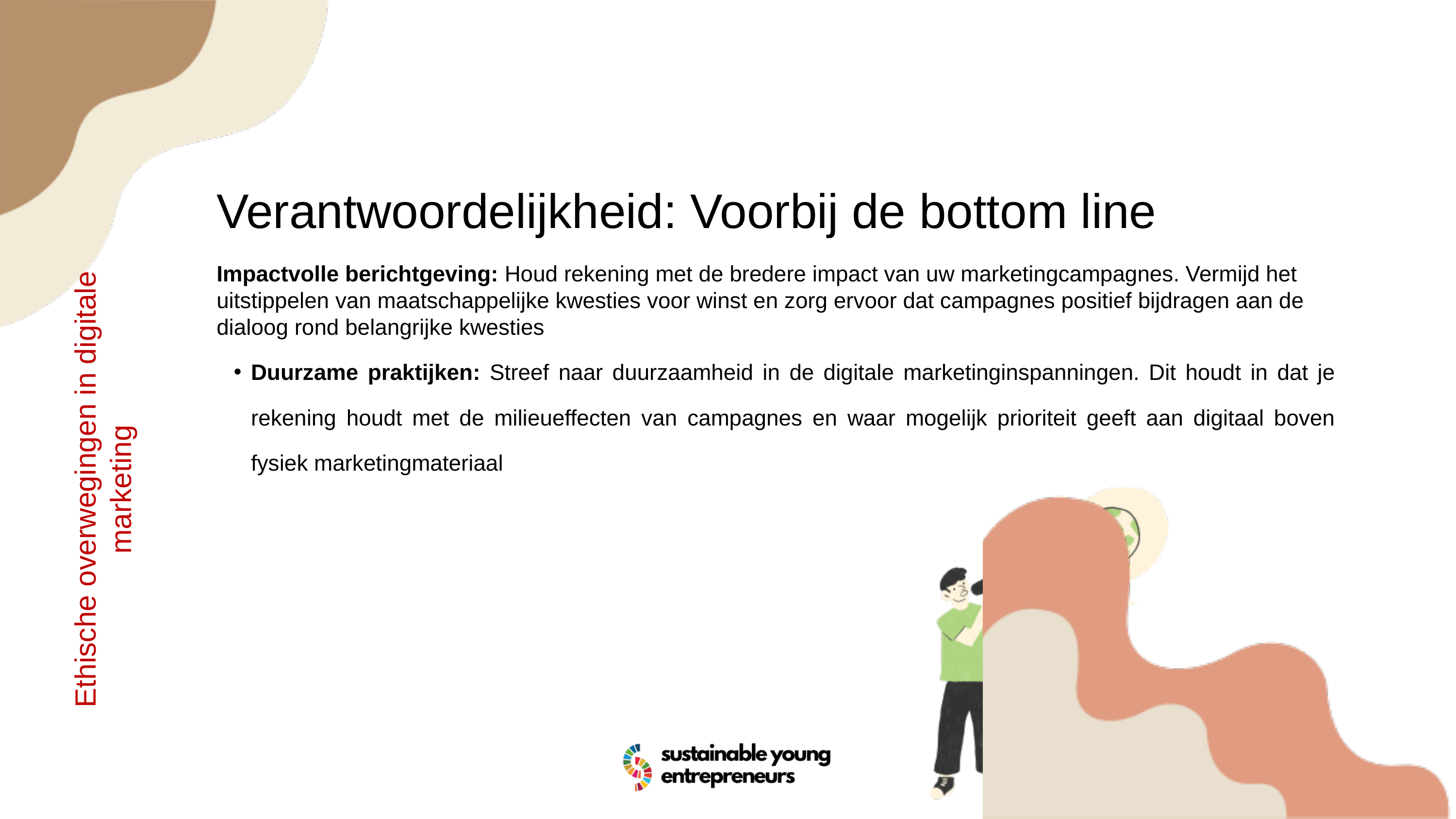

Verantwoordelijkheid: Voorbij de bottom line
Impactvolle berichtgeving: Houd rekening met de bredere impact van uw marketingcampagnes. Vermijd het uitstippelen van maatschappelijke kwesties voor winst en zorg ervoor dat campagnes positief bijdragen aan de dialoog rond belangrijke kwesties
Duurzame praktijken: Streef naar duurzaamheid in de digitale marketinginspanningen. Dit houdt in dat je rekening houdt met de milieueffecten van campagnes en waar mogelijk prioriteit geeft aan digitaal boven fysiek marketingmateriaal
Ethische overwegingen in digitale marketing